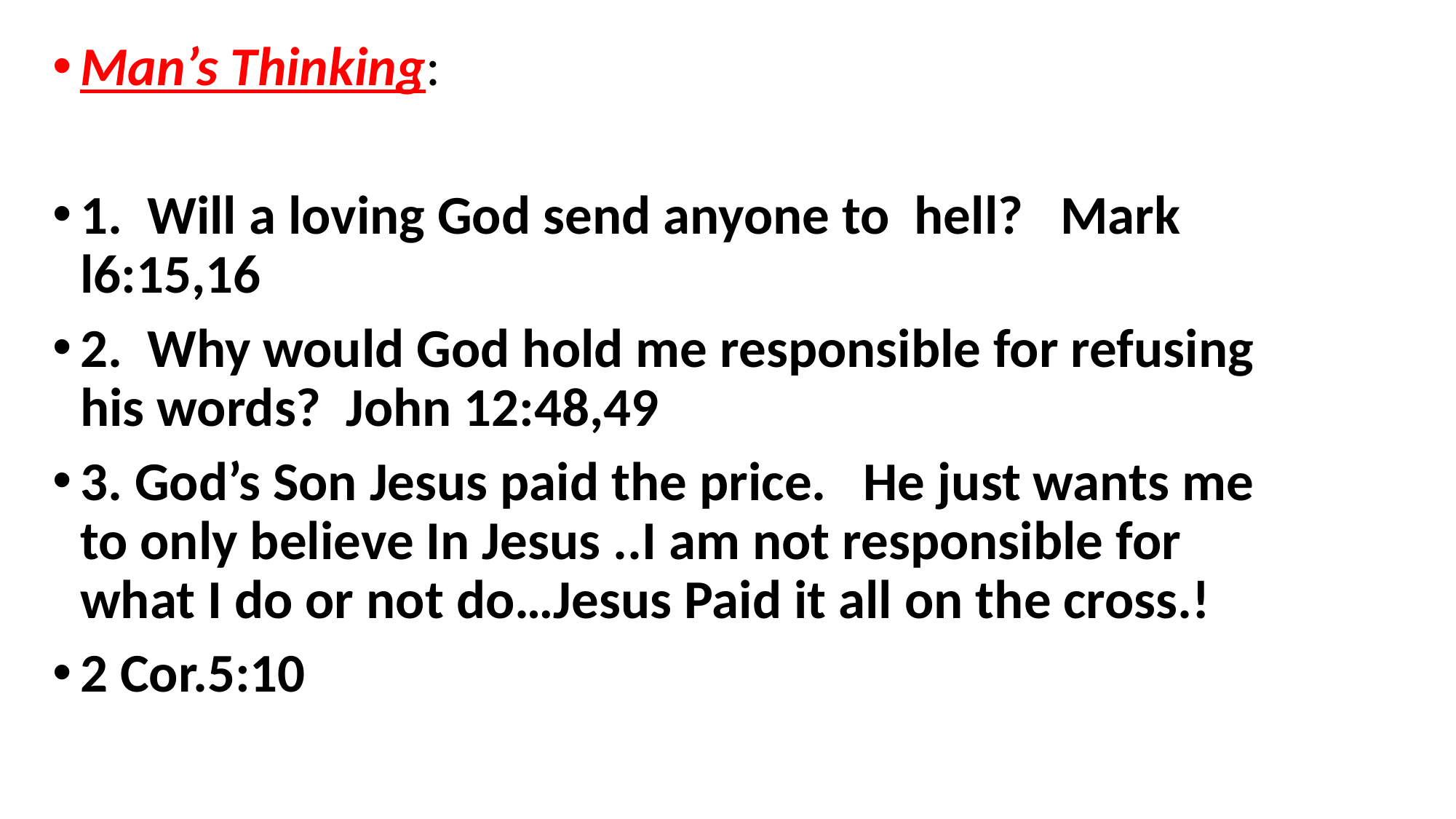

Man’s Thinking:

1.  Will a loving God send anyone to  hell?   Mark l6:15,16
2.  Why would God hold me responsible for refusing his words?  John 12:48,49
3. God’s Son Jesus paid the price.   He just wants me to only believe In Jesus ..I am not responsible for what I do or not do…Jesus Paid it all on the cross.!
2 Cor.5:10